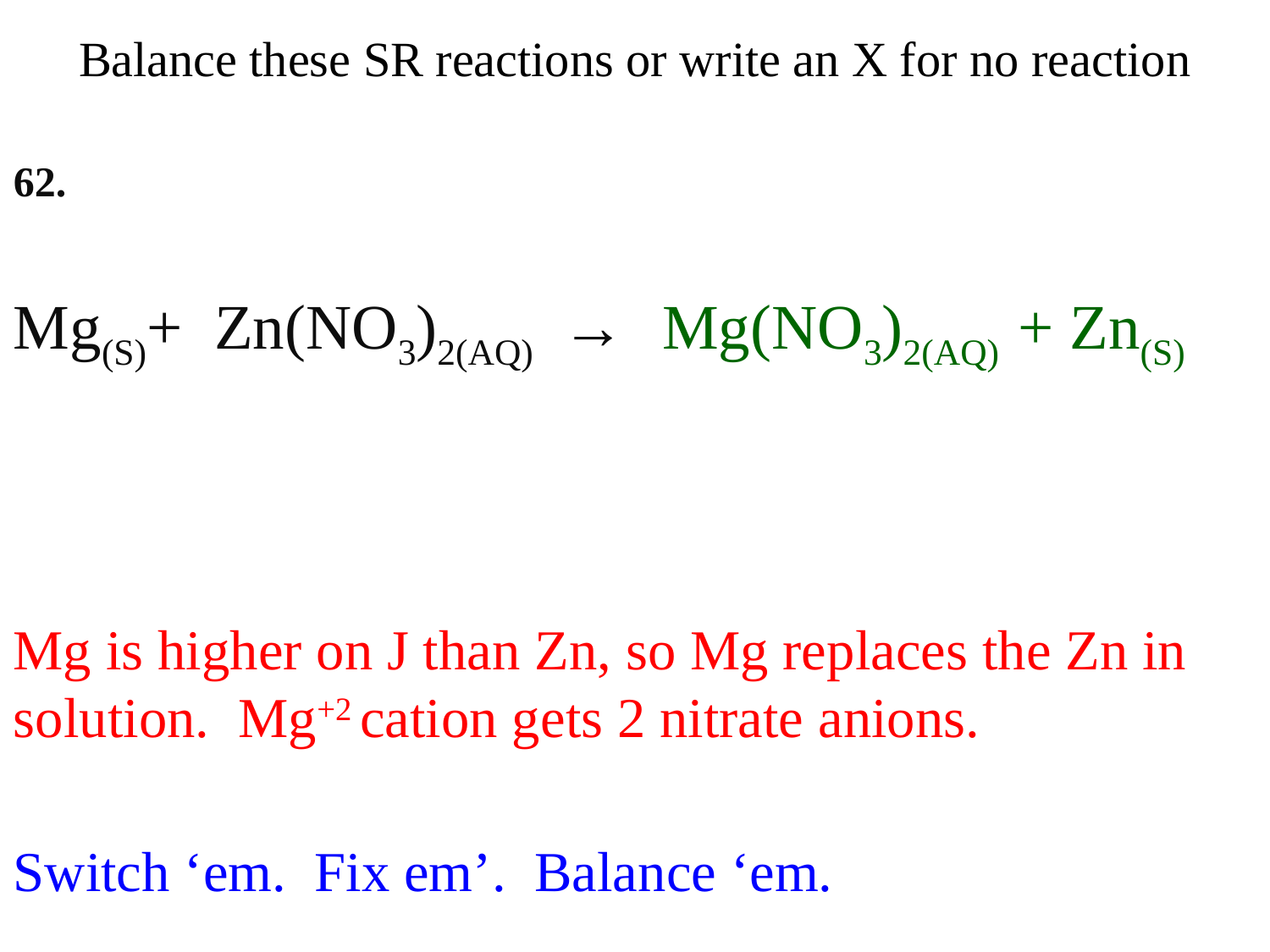

Balance these SR reactions or write an X for no reaction
62.

Mg(S)+  Zn(NO3)2(AQ)   →    Mg(NO3)2(AQ)  + Zn(S)

Mg is higher on J than Zn, so Mg replaces the Zn in solution.  Mg+2 cation gets 2 nitrate anions.

Switch ‘em.  Fix em’.  Balance ‘em.

This is already balanced!